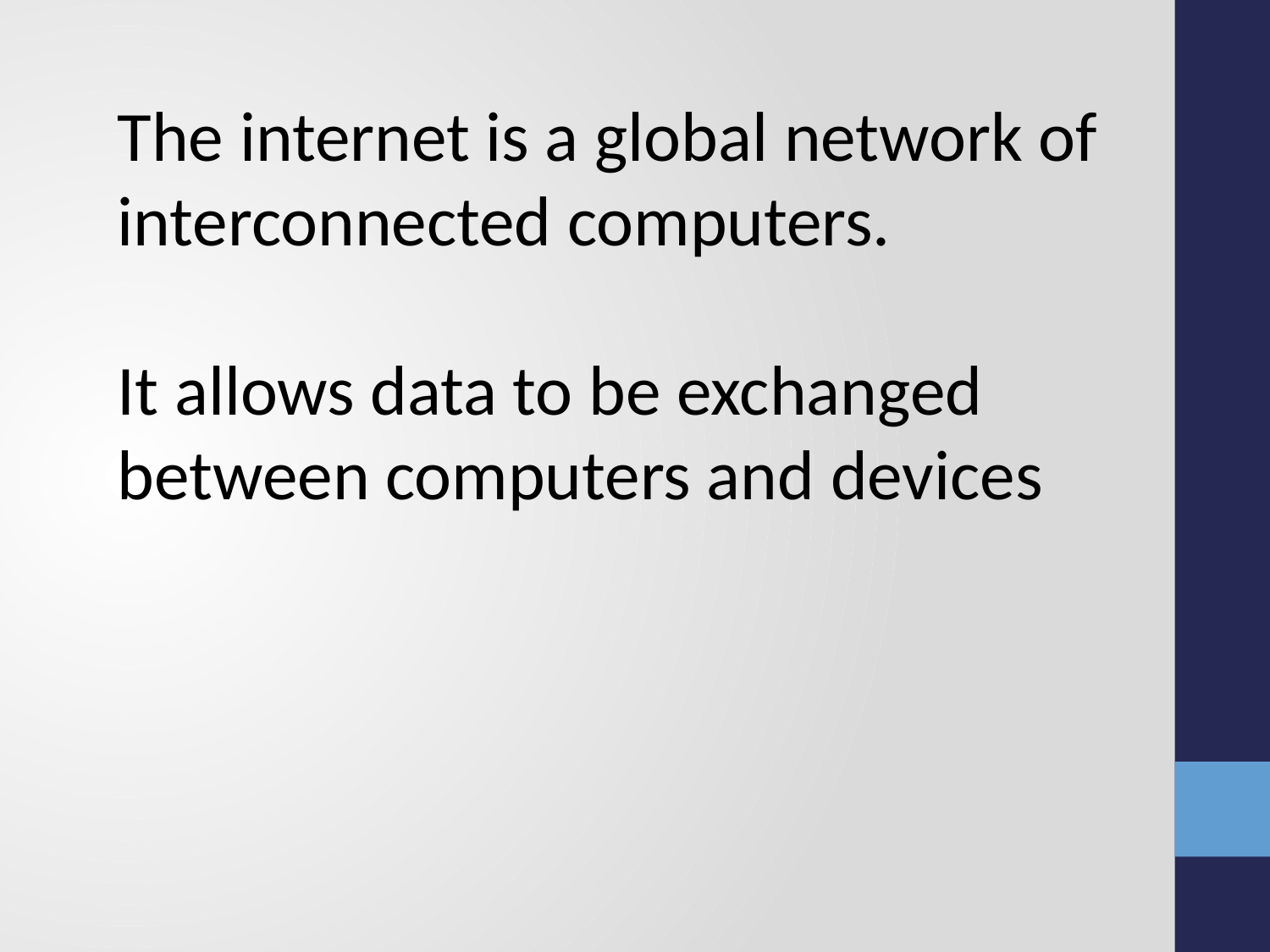

The internet is a global network of interconnected computers.

It allows data to be exchanged between computers and devices